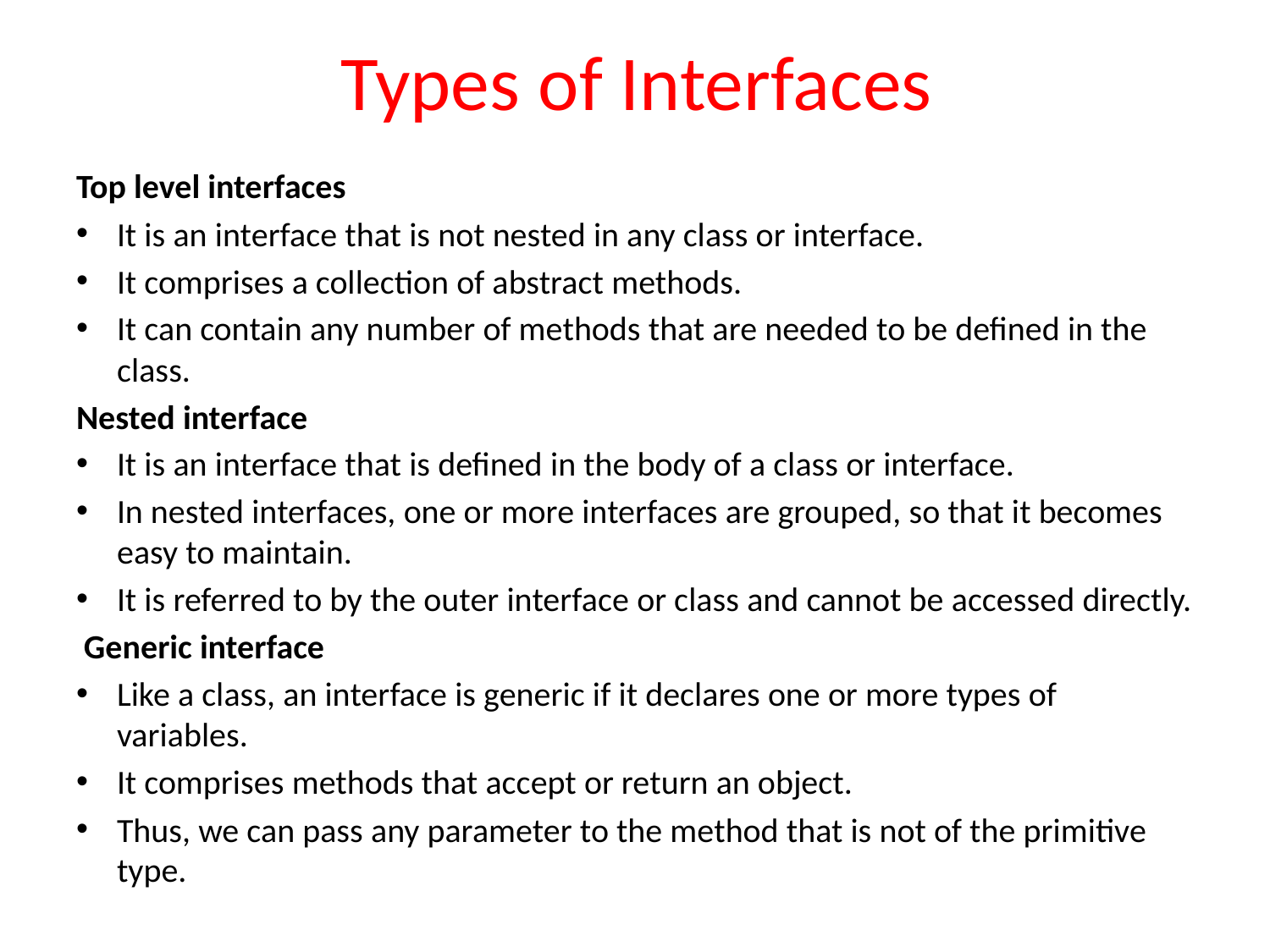

# Types of Interfaces
Top level interfaces
It is an interface that is not nested in any class or interface.
It comprises a collection of abstract methods.
It can contain any number of methods that are needed to be defined in the class.
Nested interface
It is an interface that is defined in the body of a class or interface.
In nested interfaces, one or more interfaces are grouped, so that it becomes easy to maintain.
It is referred to by the outer interface or class and cannot be accessed directly.
 Generic interface
Like a class, an interface is generic if it declares one or more types of variables.
It comprises methods that accept or return an object.
Thus, we can pass any parameter to the method that is not of the primitive type.